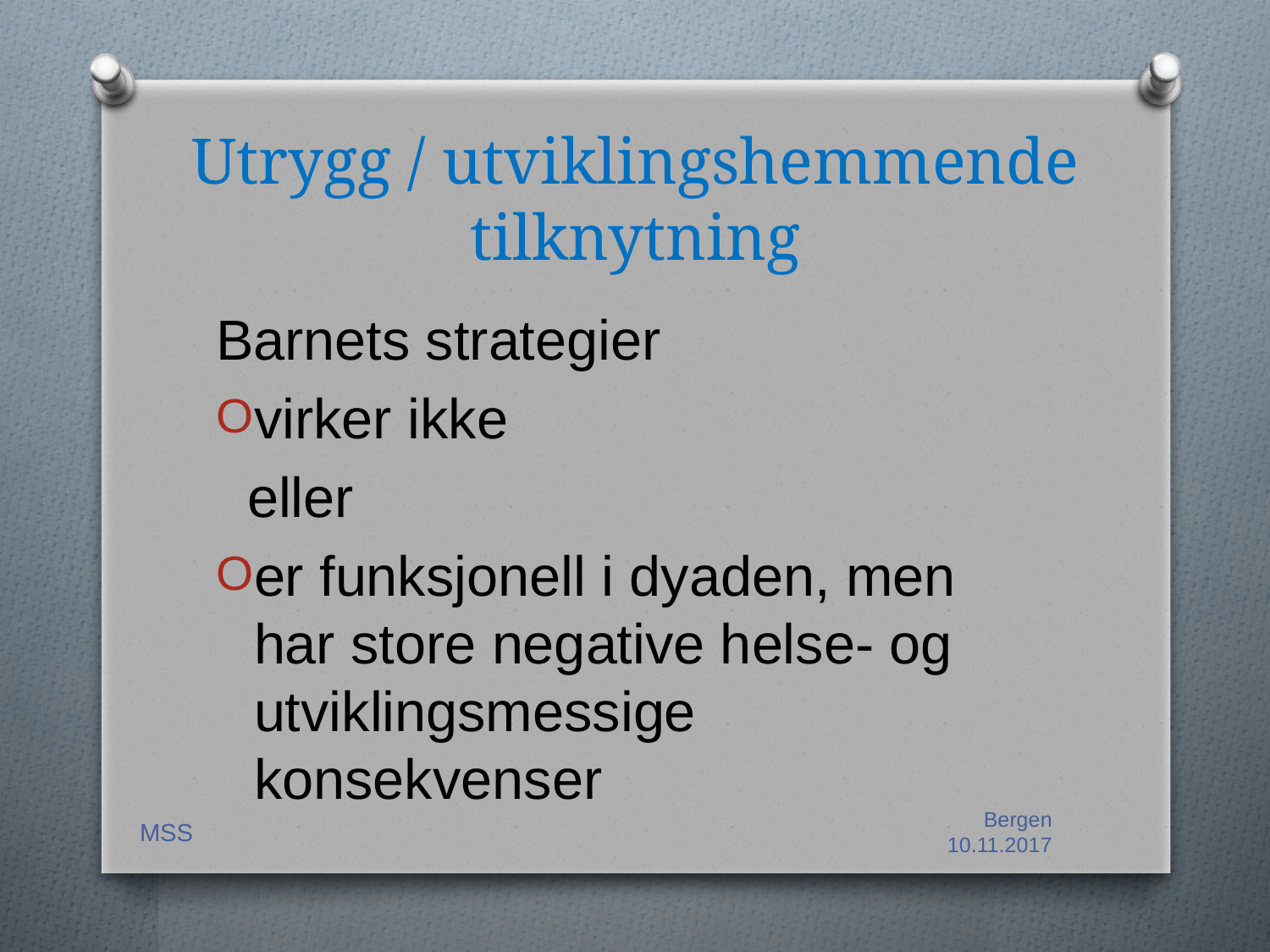

# Utrygg / utviklingshemmende tilknytning
Barnets strategier
virker ikke
  eller
er funksjonell i dyaden, men har store negative helse- og utviklingsmessige konsekvenser
MSS
Bergen 10.11.2017